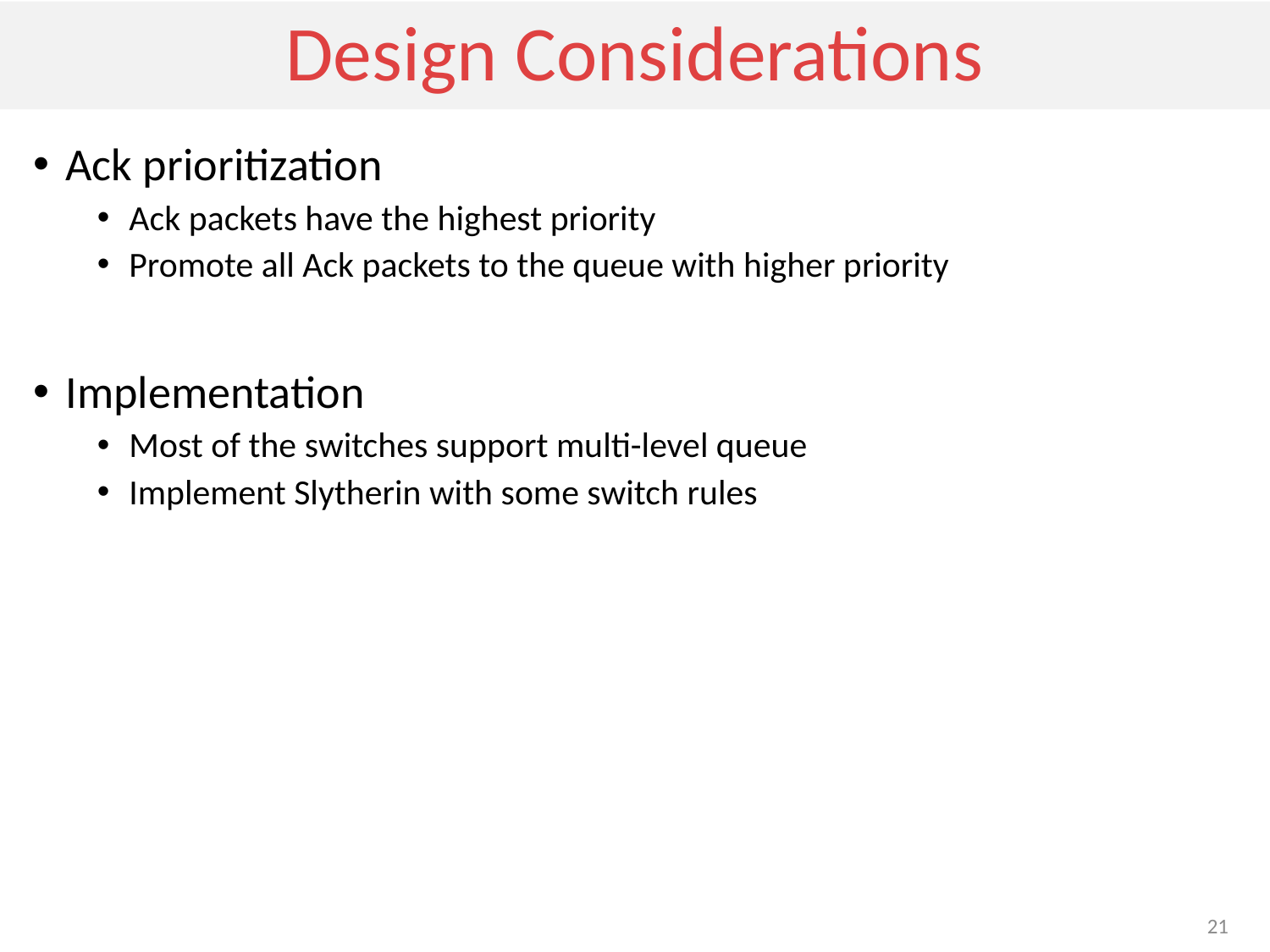

# Design Considerations
Ack prioritization
Ack packets have the highest priority
Promote all Ack packets to the queue with higher priority

Implementation
Most of the switches support multi-level queue
Implement Slytherin with some switch rules

21